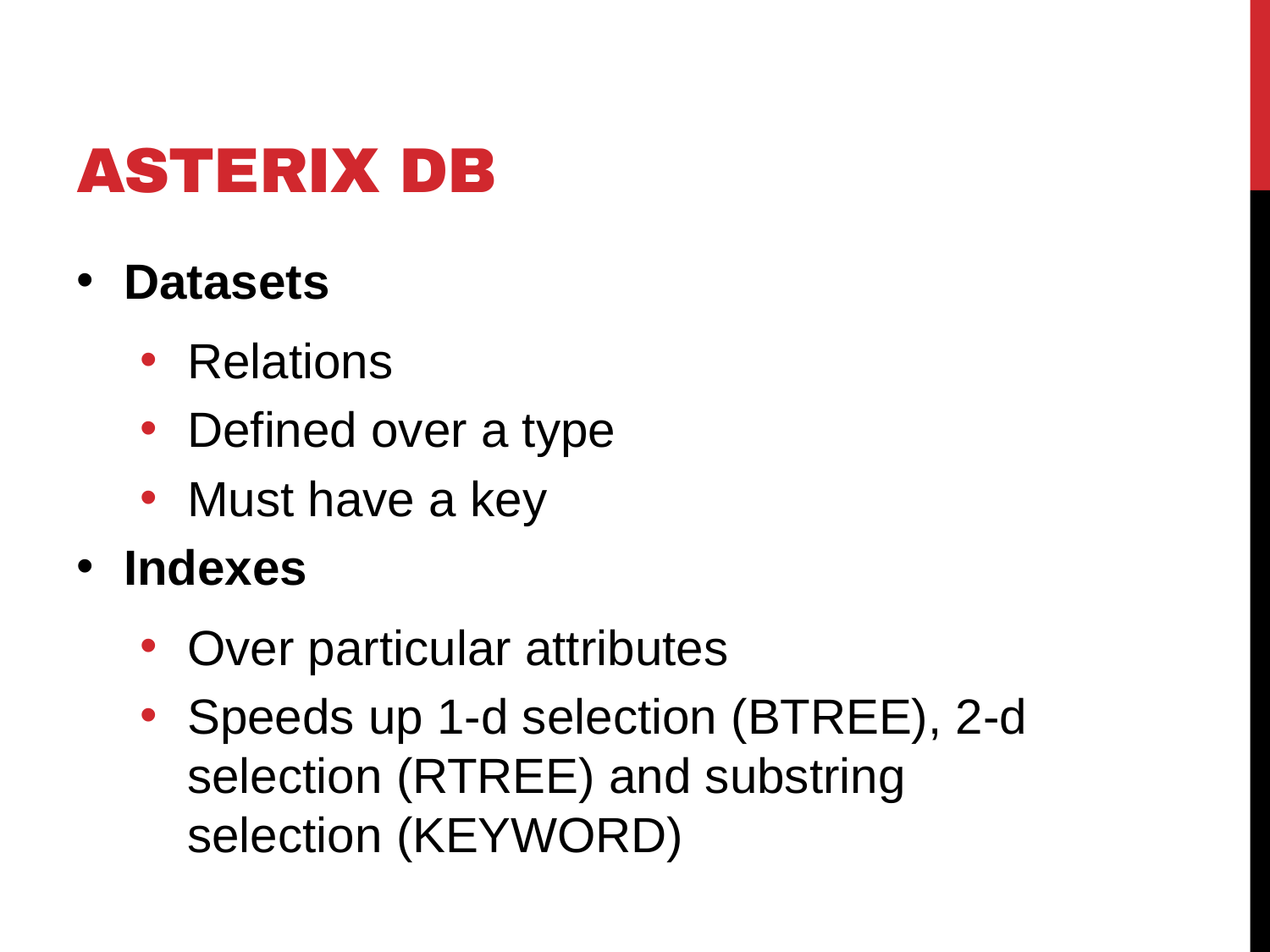

# Asterix DB
Datasets
Relations
Defined over a type
Must have a key
Indexes
Over particular attributes
Speeds up 1-d selection (BTREE), 2-d selection (RTREE) and substring selection (KEYWORD)